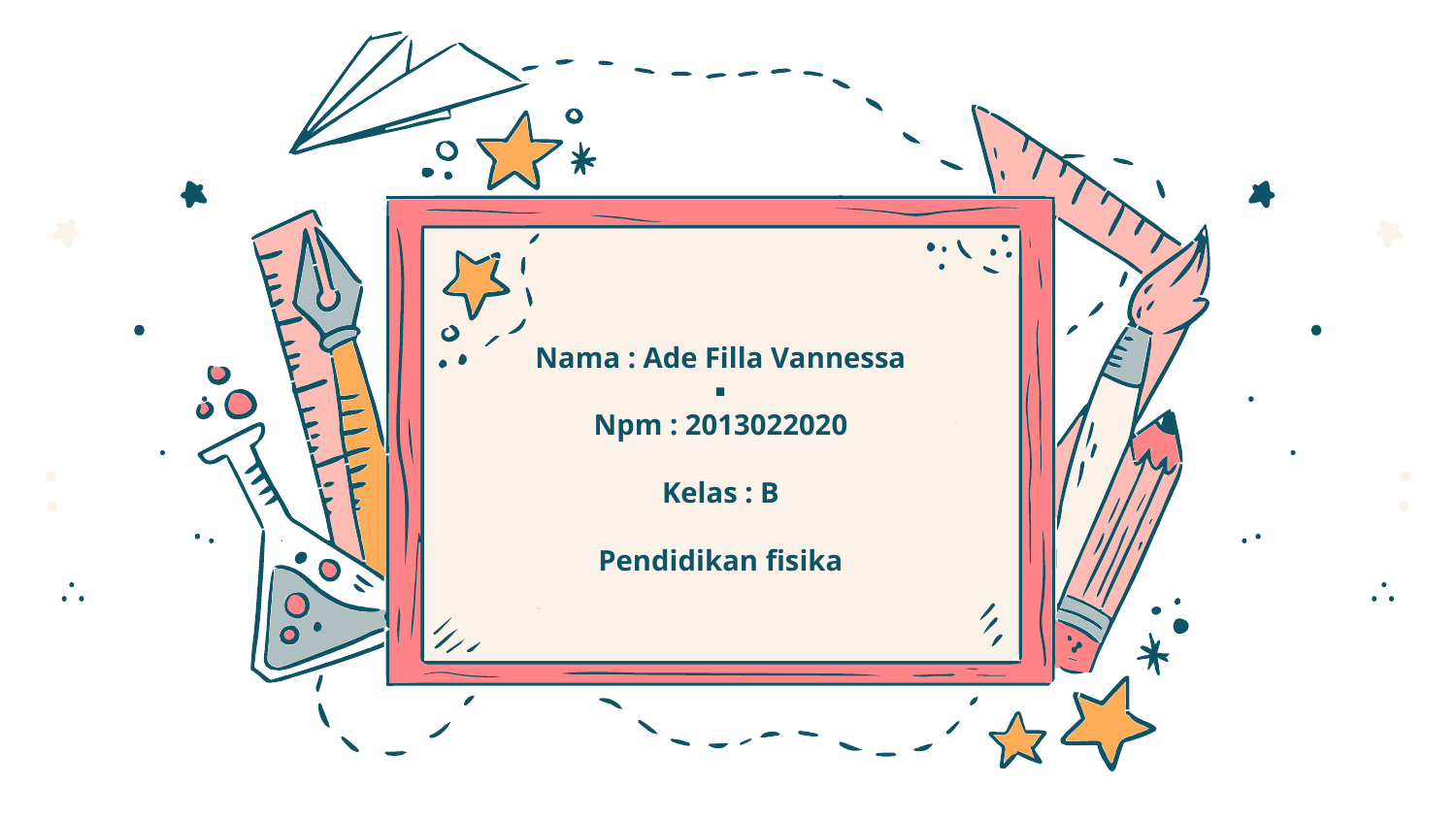

Nama : Ade Filla Vannessa

Npm : 2013022020

Kelas : B

Pendidikan fisika
# .